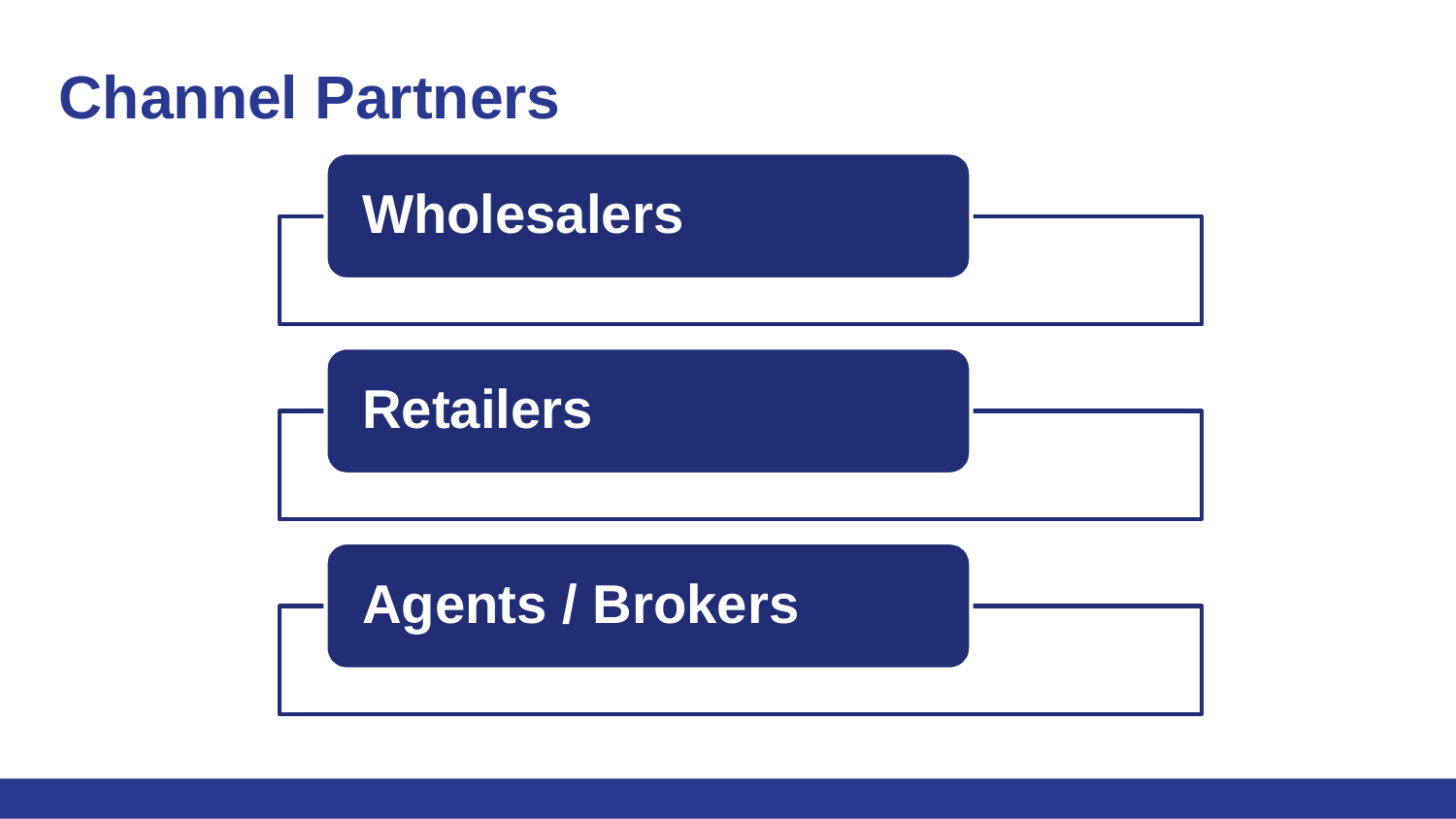

# Channel Partners
Wholesalers
Retailers
Agents / Brokers